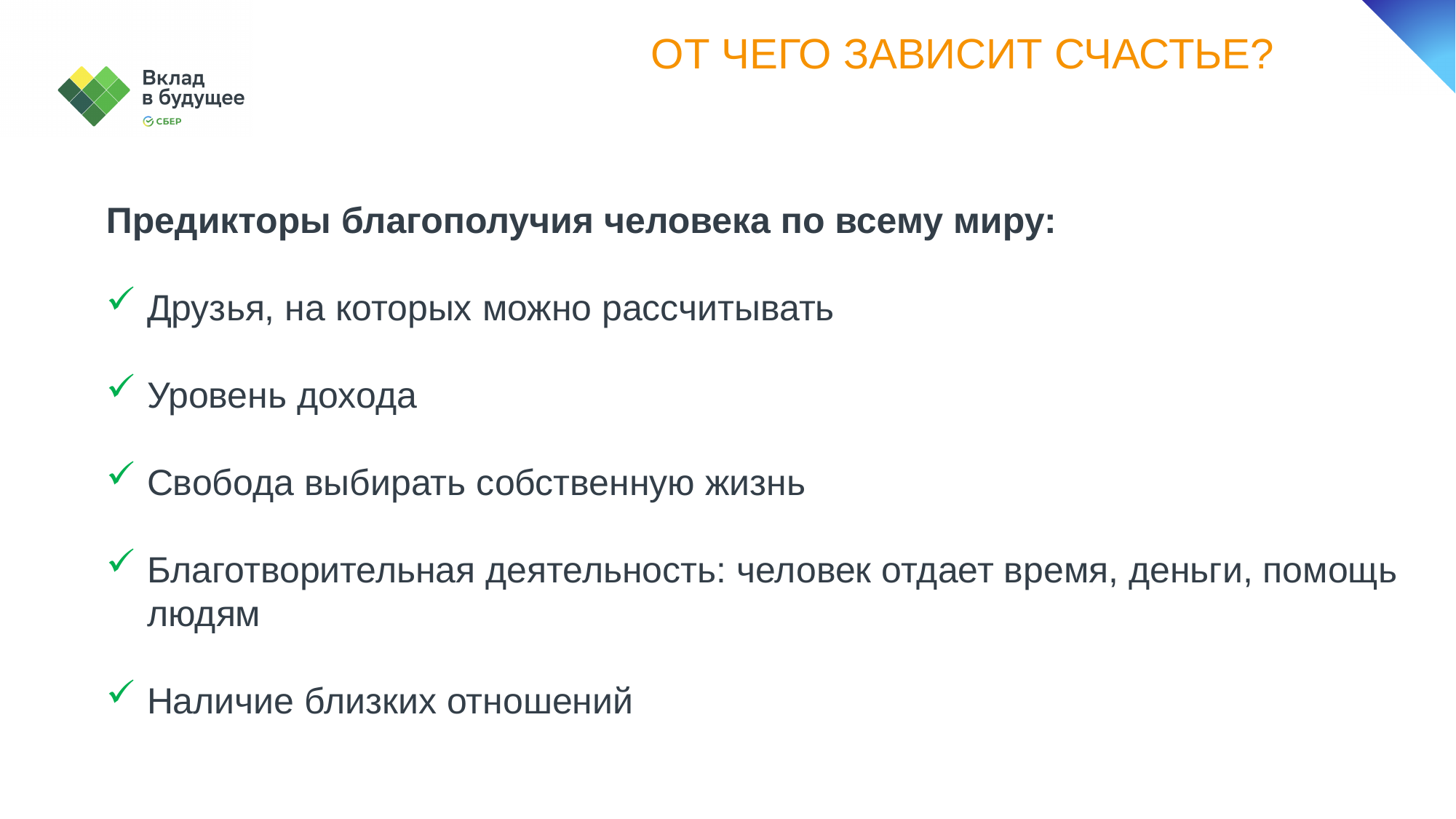

От чего зависит счастье?
Предикторы благополучия человека по всему миру:

Друзья, на которых можно рассчитывать

Уровень дохода

Свобода выбирать собственную жизнь

Благотворительная деятельность: человек отдает время, деньги, помощь людям

Наличие близких отношений